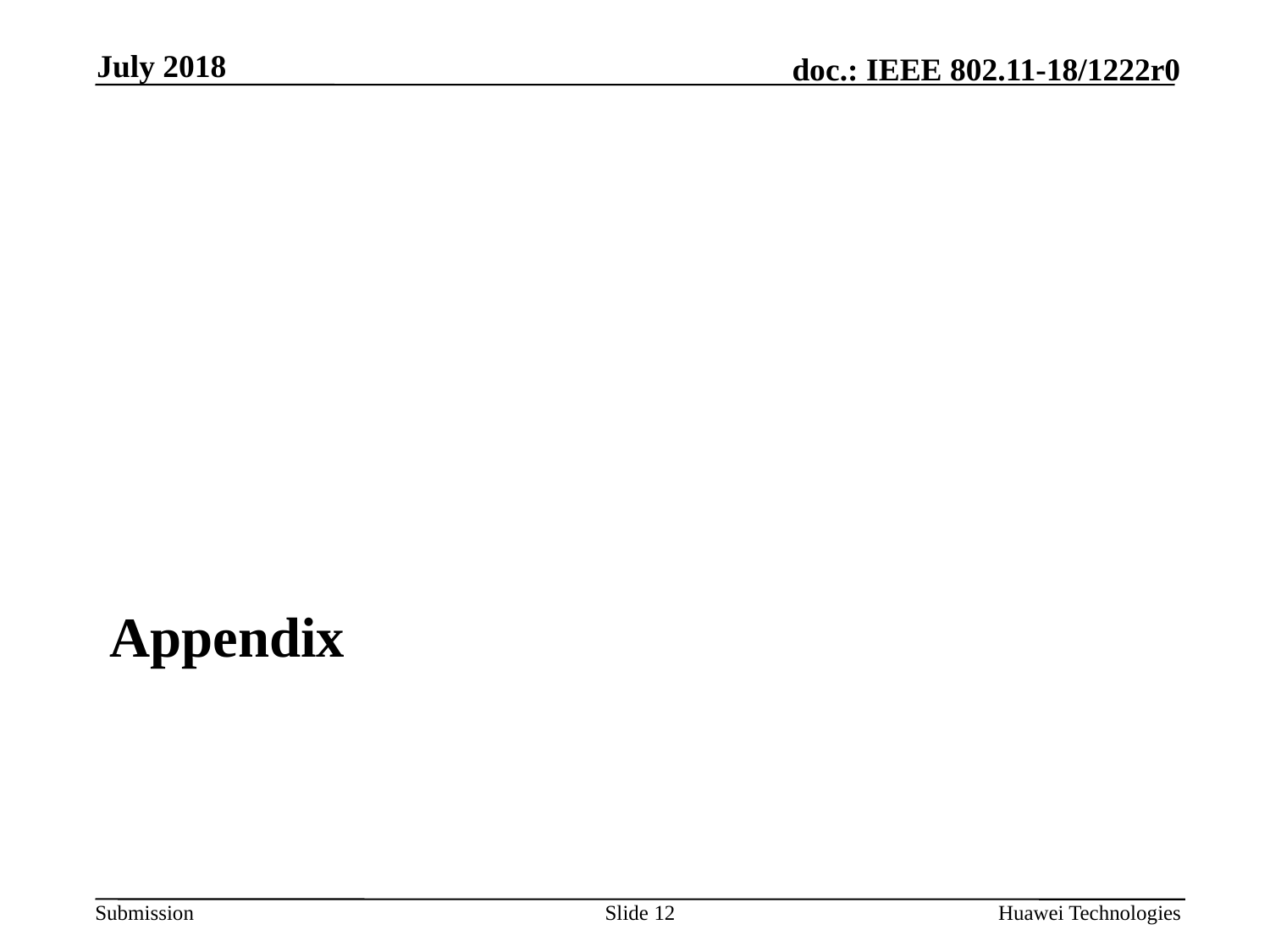

July 2018
# Appendix
Slide 12
Huawei Technologies